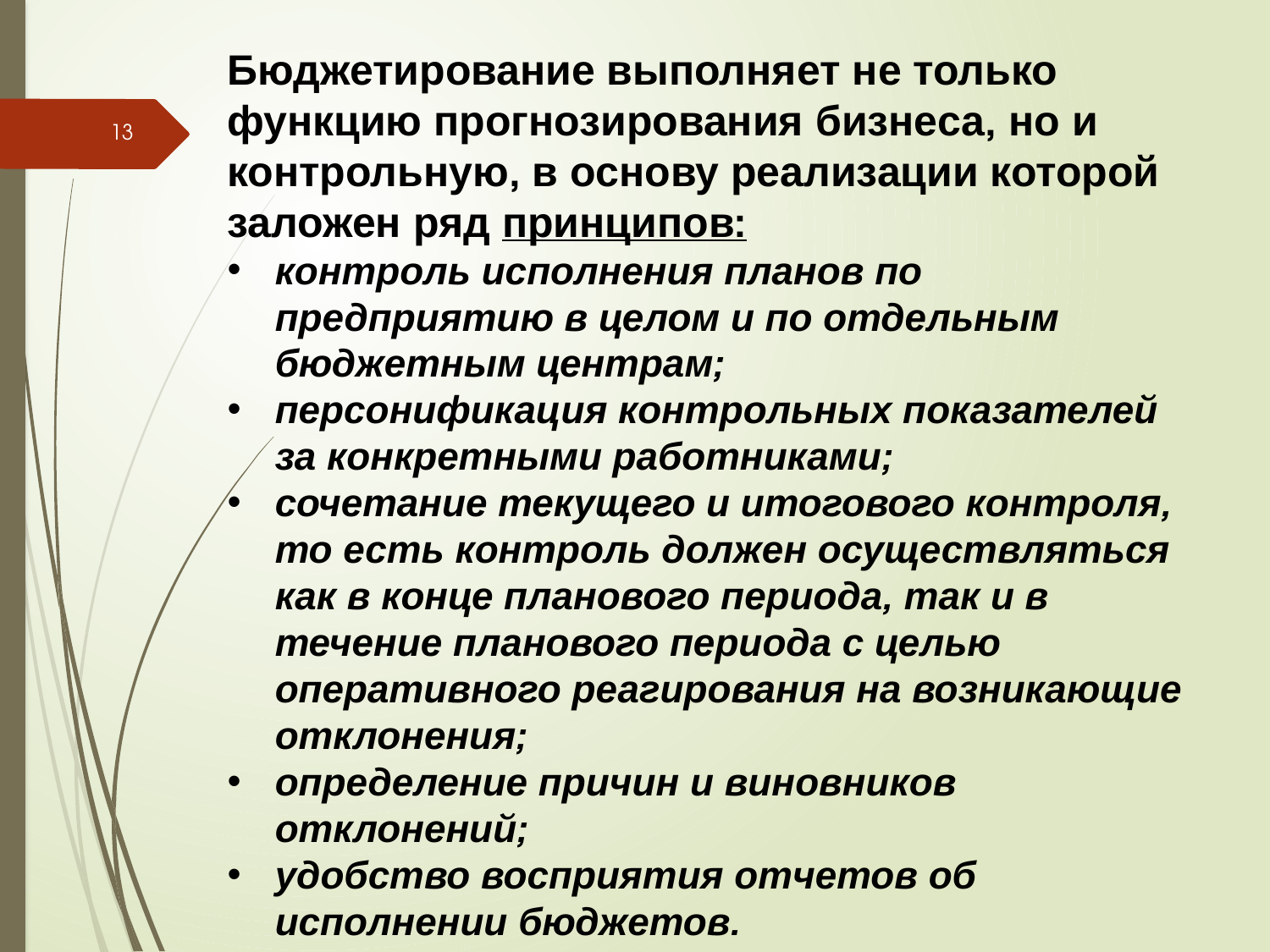

Бюджетирование выполняет не только функцию прогнозирования бизнеса, но и контрольную, в основу реализации которой заложен ряд принципов:
контроль исполнения планов по предприятию в целом и по отдельным бюджетным центрам;
персонификация контрольных показателей за конкретными работниками;
сочетание текущего и итогового контроля, то есть контроль должен осуществляться как в конце планового периода, так и в течение планового периода с целью оперативного реагирования на возникающие отклонения;
определение причин и виновников отклонений;
удобство восприятия отчетов об исполнении бюджетов.
13